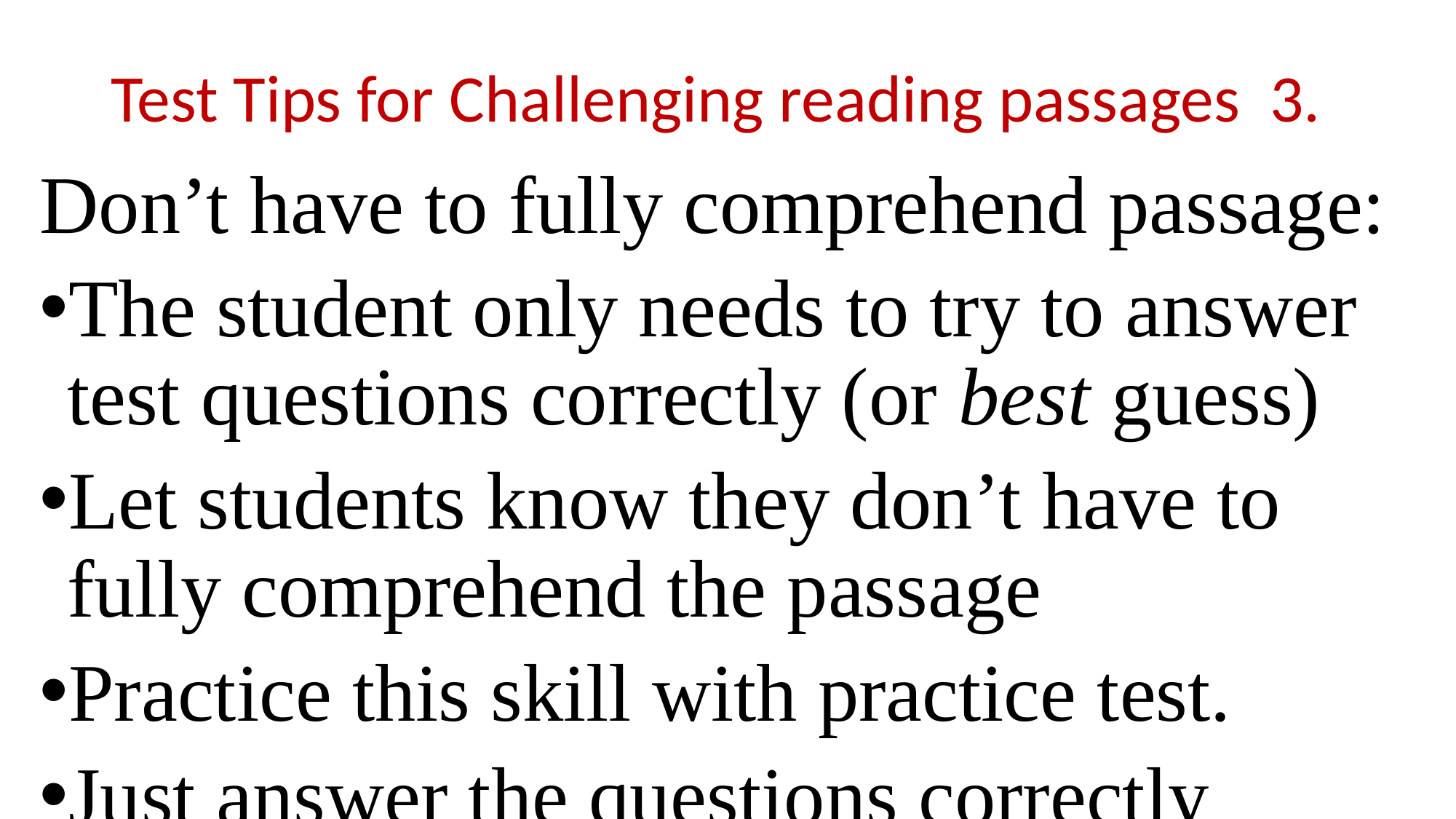

# Test Tips for Challenging reading passages  3.
Don’t have to fully comprehend passage:
The student only needs to try to answer test questions correctly (or best guess)
Let students know they don’t have to fully comprehend the passage
Practice this skill with practice test.
Just answer the questions correctly